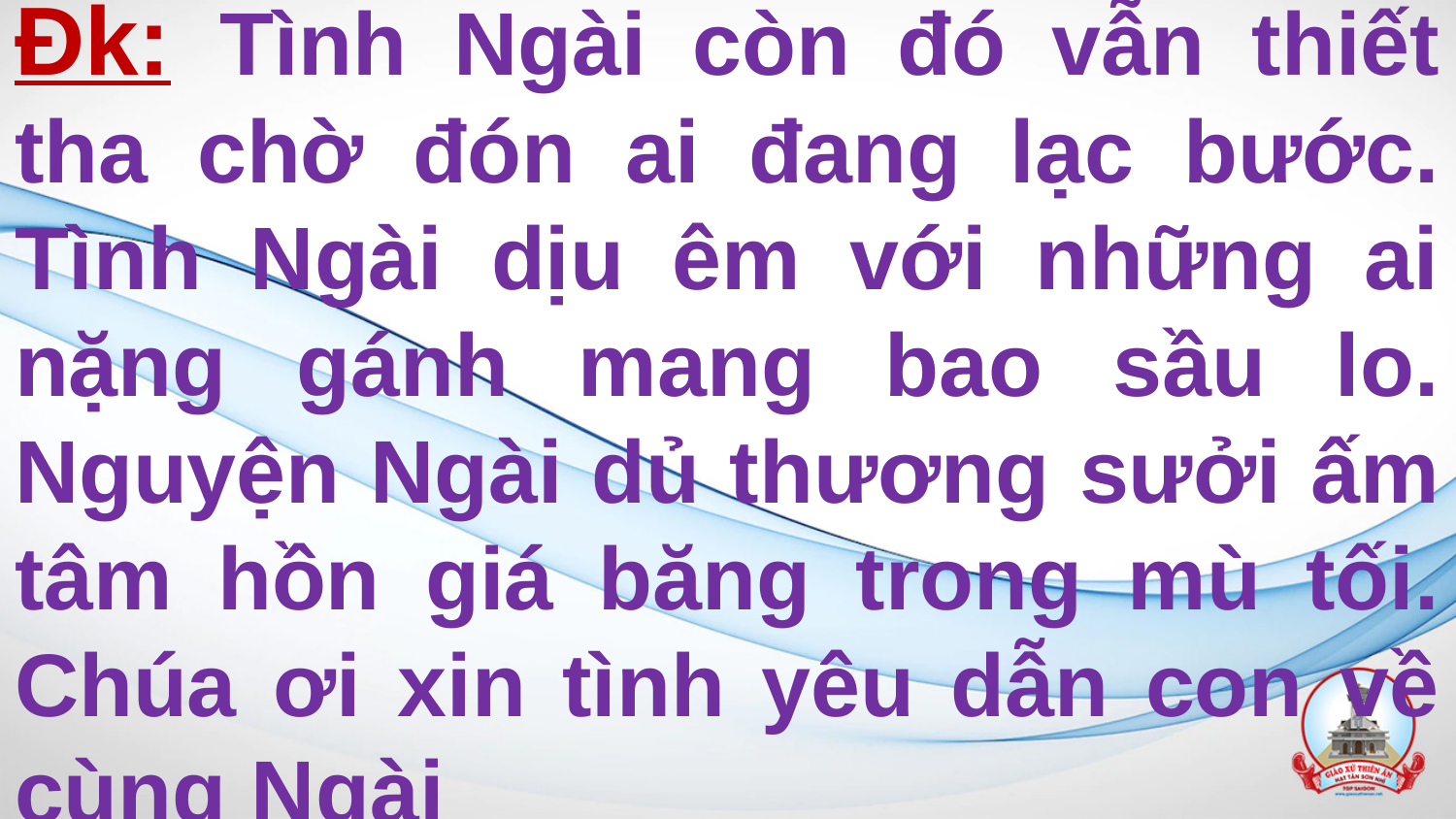

# Đk: Tình Ngài còn đó vẫn thiết tha chờ đón ai đang lạc bước. Tình Ngài dịu êm với những ai nặng gánh mang bao sầu lo. Nguyện Ngài dủ thương sưởi ấm tâm hồn giá băng trong mù tối. Chúa ơi xin tình yêu dẫn con về cùng Ngài